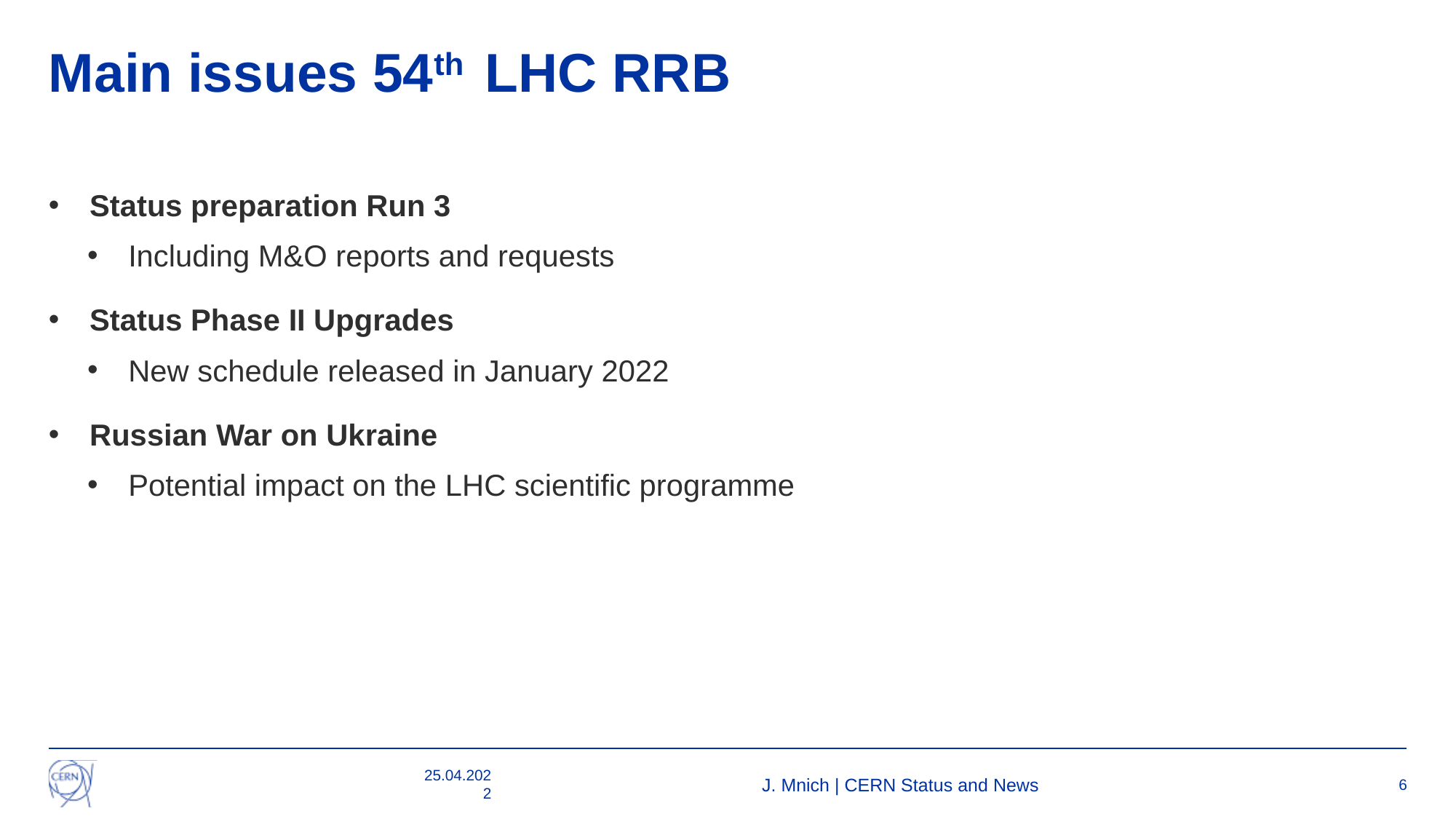

# Main issues 54th	LHC RRB
Status preparation Run 3
Including M&O reports and requests
Status Phase II Upgrades
New schedule released in January 2022
Russian War on Ukraine
Potential impact on the LHC scientific programme

25.04.2022
J. Mnich | CERN Status and News
6